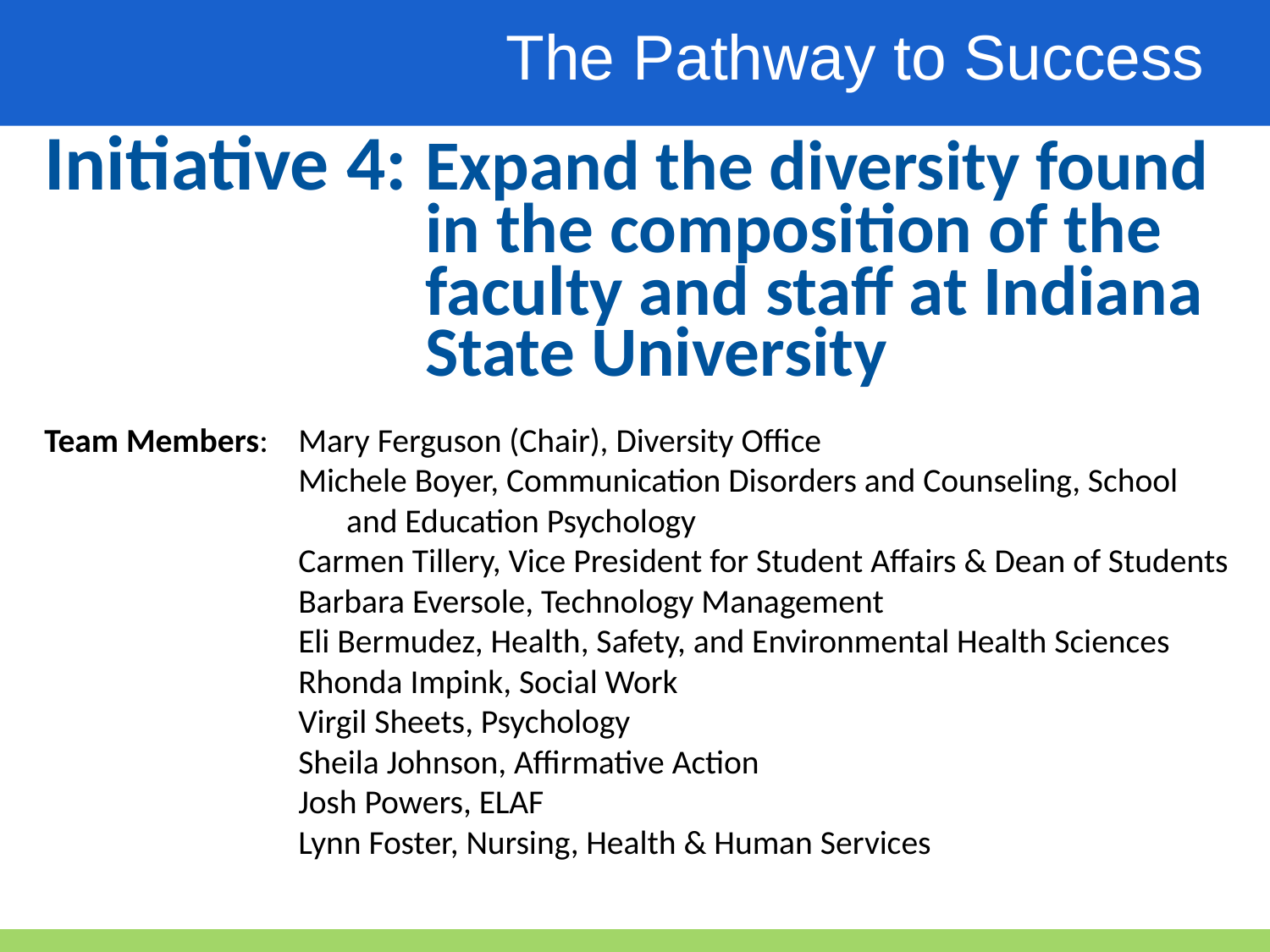

The Pathway to Success
Initiative 4:	Expand the diversity found 			in the composition of the 				faculty and staff at Indiana 			State University
Team Members: 	Mary Ferguson (Chair), Diversity Office
Michele Boyer, Communication Disorders and Counseling, School and Education Psychology
Carmen Tillery, Vice President for Student Affairs & Dean of Students
Barbara Eversole, Technology Management
Eli Bermudez, Health, Safety, and Environmental Health Sciences
Rhonda Impink, Social Work
Virgil Sheets, Psychology
Sheila Johnson, Affirmative Action
Josh Powers, ELAF
Lynn Foster, Nursing, Health & Human Services